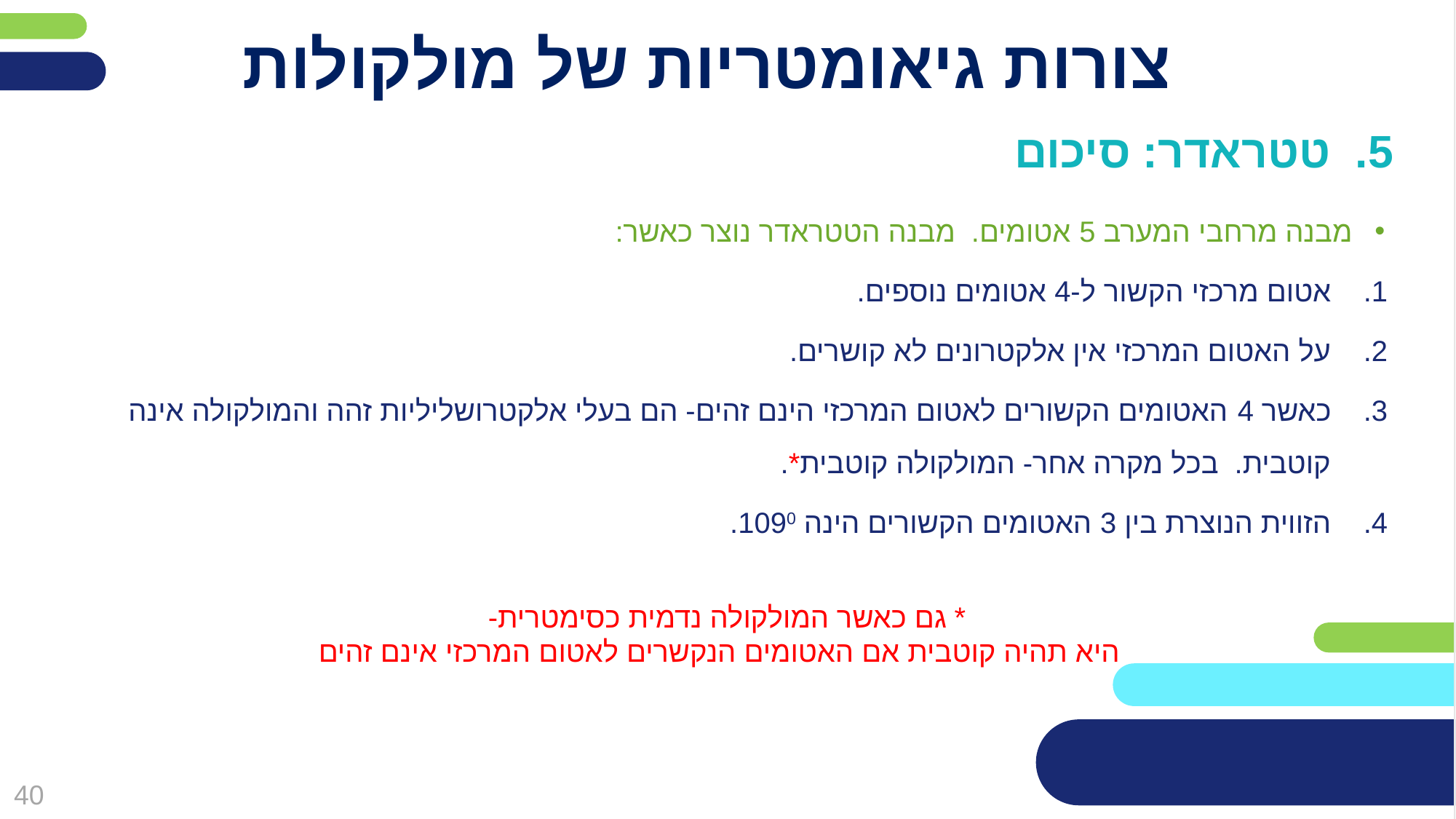

# צורות גיאומטריות של מולקולות
5.  טטראדר: סיכום
מבנה מרחבי המערב 5 אטומים.  מבנה הטטראדר נוצר כאשר:
אטום מרכזי הקשור ל-4 אטומים נוספים.
על האטום המרכזי אין אלקטרונים לא קושרים.
כאשר 4 האטומים הקשורים לאטום המרכזי הינם זהים- הם בעלי אלקטרושליליות זהה והמולקולה אינה קוטבית.  בכל מקרה אחר- המולקולה קוטבית*.
הזווית הנוצרת בין 3 האטומים הקשורים הינה 1090.
                                                    * גם כאשר המולקולה נדמית כסימטרית-
				היא תהיה קוטבית אם האטומים הנקשרים לאטום המרכזי אינם זהים